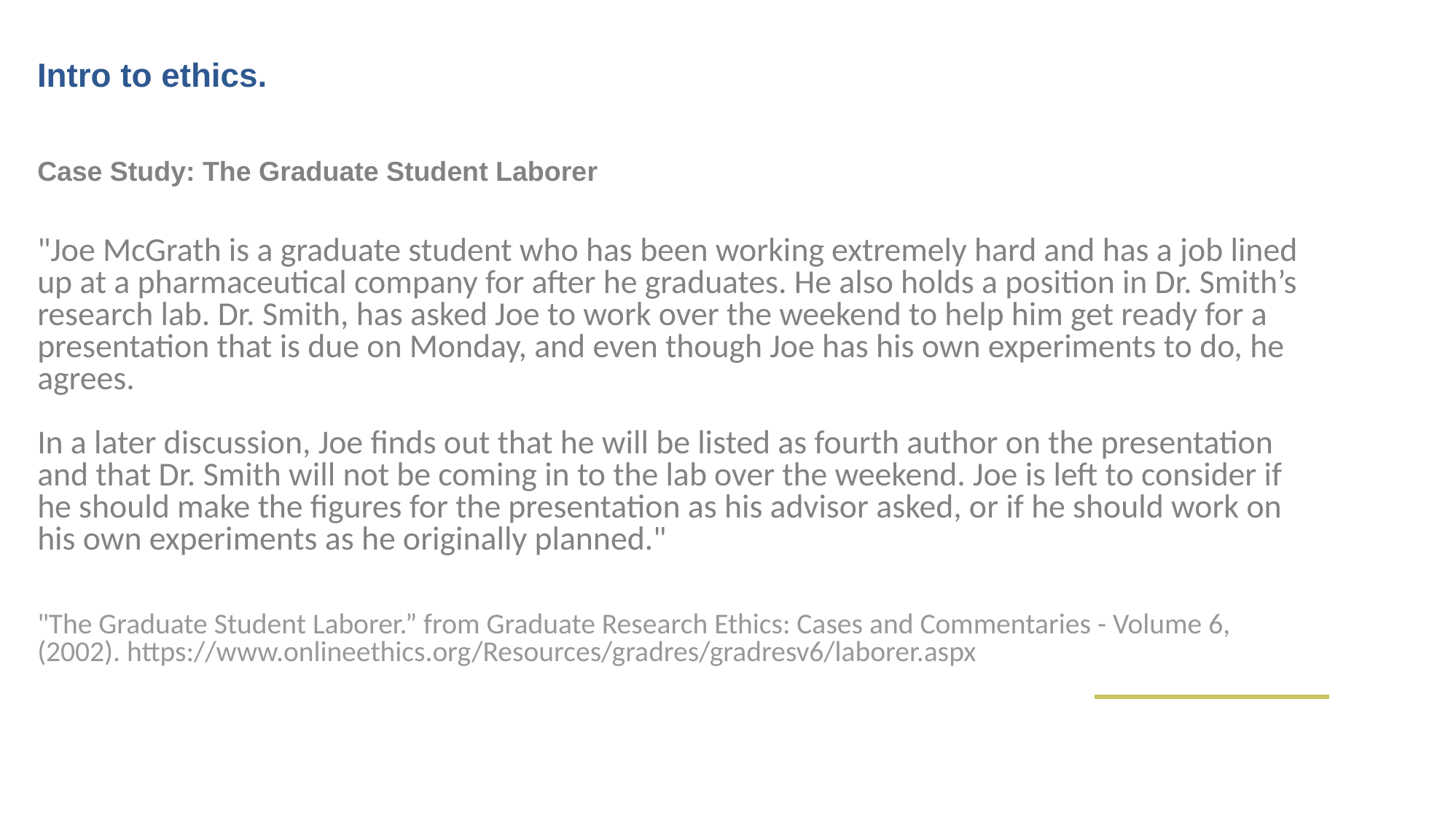

Intro to ethics.
Case Study: The Graduate Student Laborer

"Joe McGrath is a graduate student who has been working extremely hard and has a job lined up at a pharmaceutical company for after he graduates. He also holds a position in Dr. Smith’s research lab. Dr. Smith, has asked Joe to work over the weekend to help him get ready for a presentation that is due on Monday, and even though Joe has his own experiments to do, he agrees.

In a later discussion, Joe finds out that he will be listed as fourth author on the presentation and that Dr. Smith will not be coming in to the lab over the weekend. Joe is left to consider if he should make the figures for the presentation as his advisor asked, or if he should work on his own experiments as he originally planned."

"The Graduate Student Laborer.” from Graduate Research Ethics: Cases and Commentaries - Volume 6, (2002). https://www.onlineethics.org/Resources/gradres/gradresv6/laborer.aspx